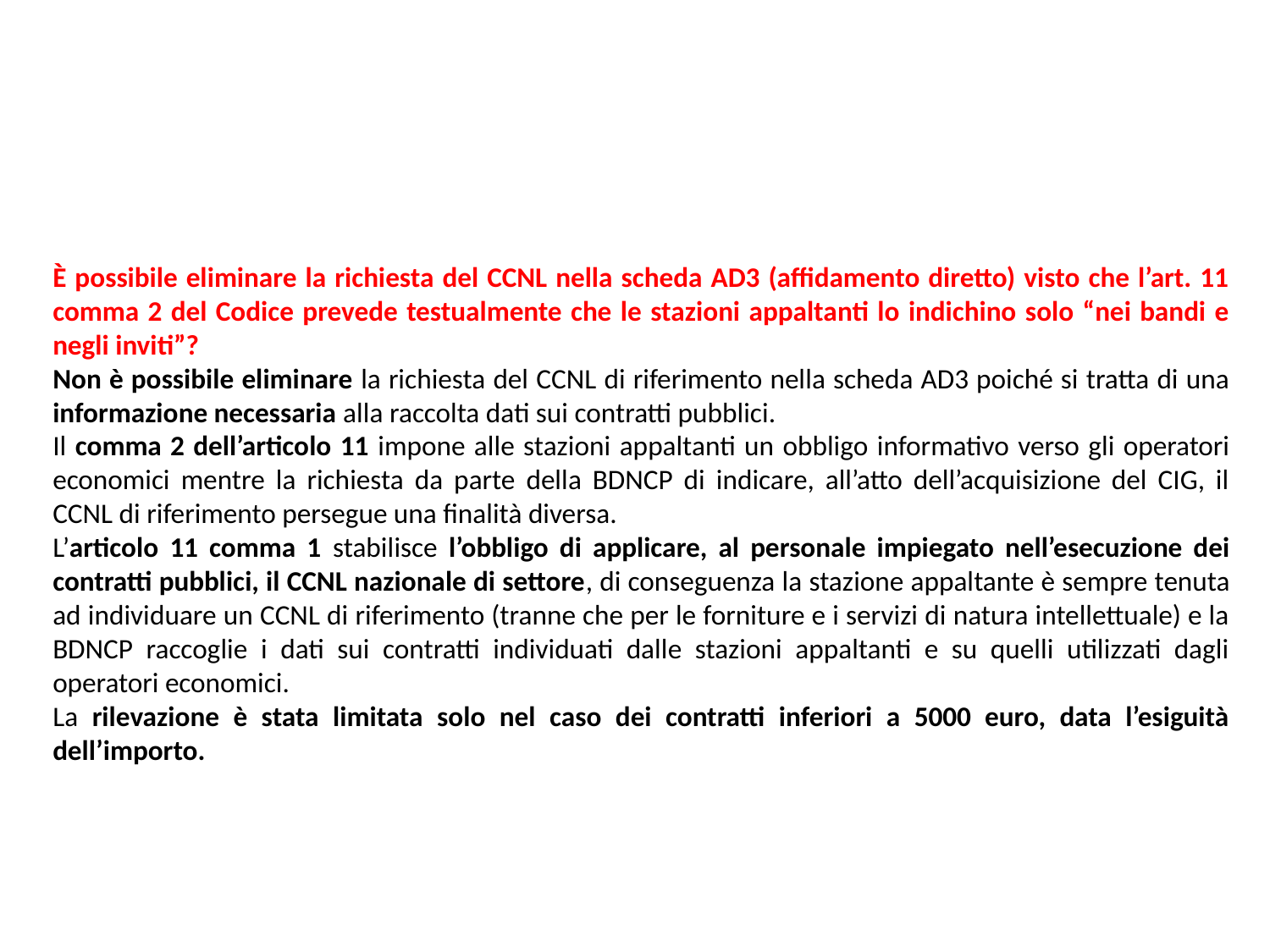

È possibile eliminare la richiesta del CCNL nella scheda AD3 (affidamento diretto) visto che l’art. 11 comma 2 del Codice prevede testualmente che le stazioni appaltanti lo indichino solo “nei bandi e negli inviti”?
Non è possibile eliminare la richiesta del CCNL di riferimento nella scheda AD3 poiché si tratta di una informazione necessaria alla raccolta dati sui contratti pubblici.
Il comma 2 dell’articolo 11 impone alle stazioni appaltanti un obbligo informativo verso gli operatori economici mentre la richiesta da parte della BDNCP di indicare, all’atto dell’acquisizione del CIG, il CCNL di riferimento persegue una finalità diversa.
L’articolo 11 comma 1 stabilisce l’obbligo di applicare, al personale impiegato nell’esecuzione dei contratti pubblici, il CCNL nazionale di settore, di conseguenza la stazione appaltante è sempre tenuta ad individuare un CCNL di riferimento (tranne che per le forniture e i servizi di natura intellettuale) e la BDNCP raccoglie i dati sui contratti individuati dalle stazioni appaltanti e su quelli utilizzati dagli operatori economici.
La rilevazione è stata limitata solo nel caso dei contratti inferiori a 5000 euro, data l’esiguità dell’importo.